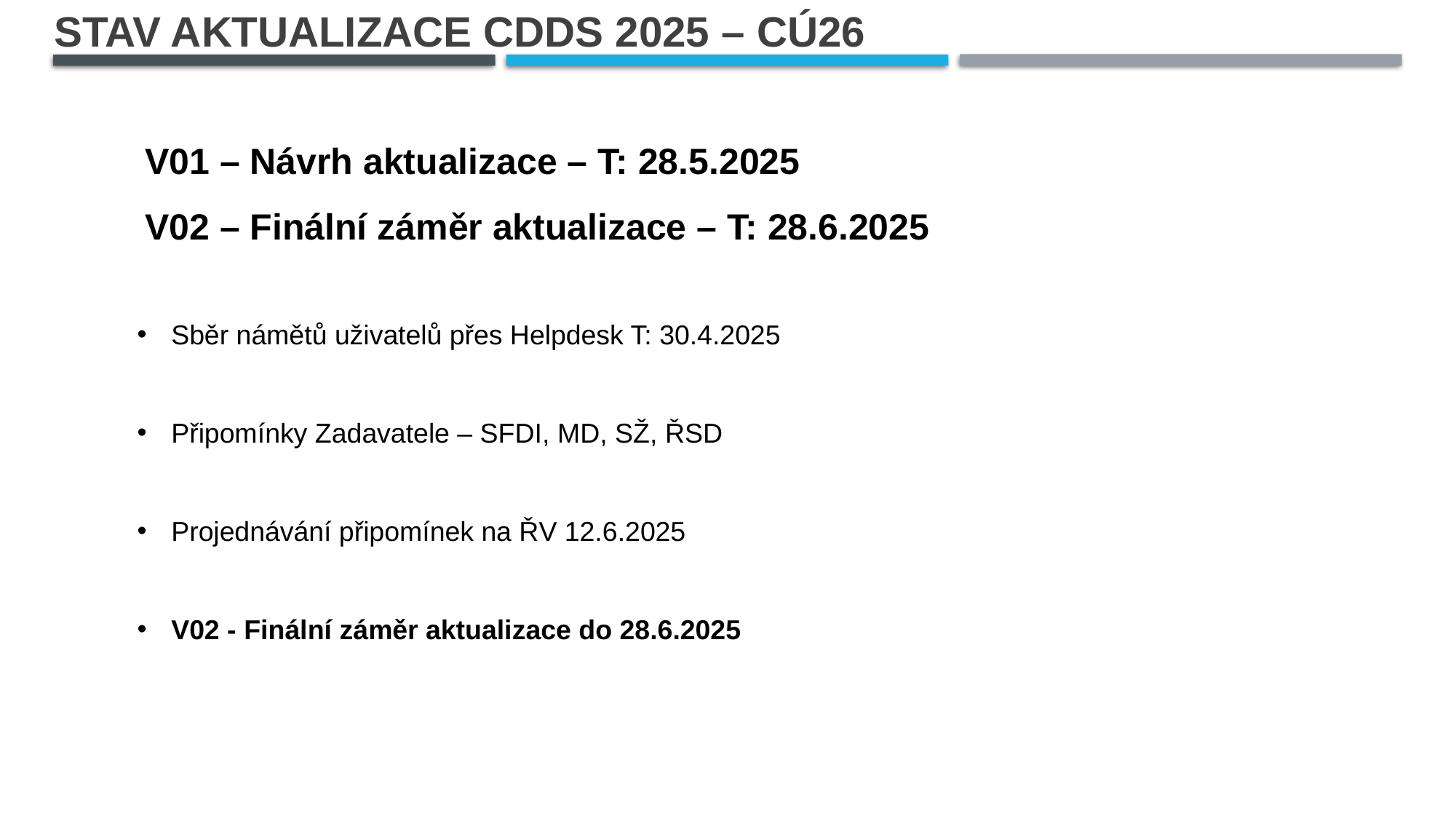

# STAv aktualizace CDDS 2025 – CÚ26
V01 – Návrh aktualizace – T: 28.5.2025
V02 – Finální záměr aktualizace – T: 28.6.2025
Sběr námětů uživatelů přes Helpdesk T: 30.4.2025

Připomínky Zadavatele – SFDI, MD, SŽ, ŘSD

Projednávání připomínek na ŘV 12.6.2025

V02 - Finální záměr aktualizace do 28.6.2025